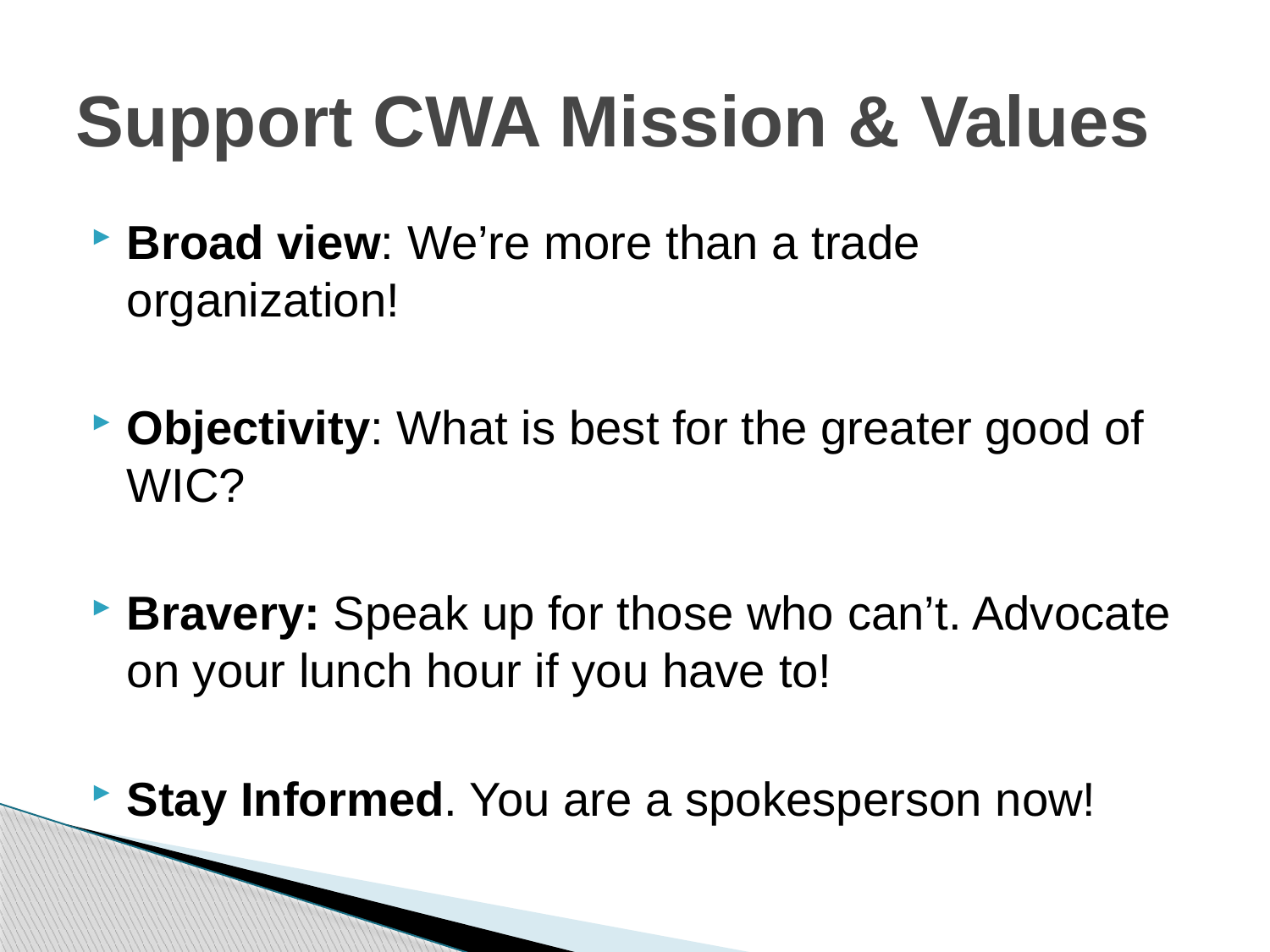

# Support CWA Mission & Values
Broad view: We’re more than a trade organization!

Objectivity: What is best for the greater good of WIC?

Bravery: Speak up for those who can’t. Advocate on your lunch hour if you have to!

Stay Informed. You are a spokesperson now!